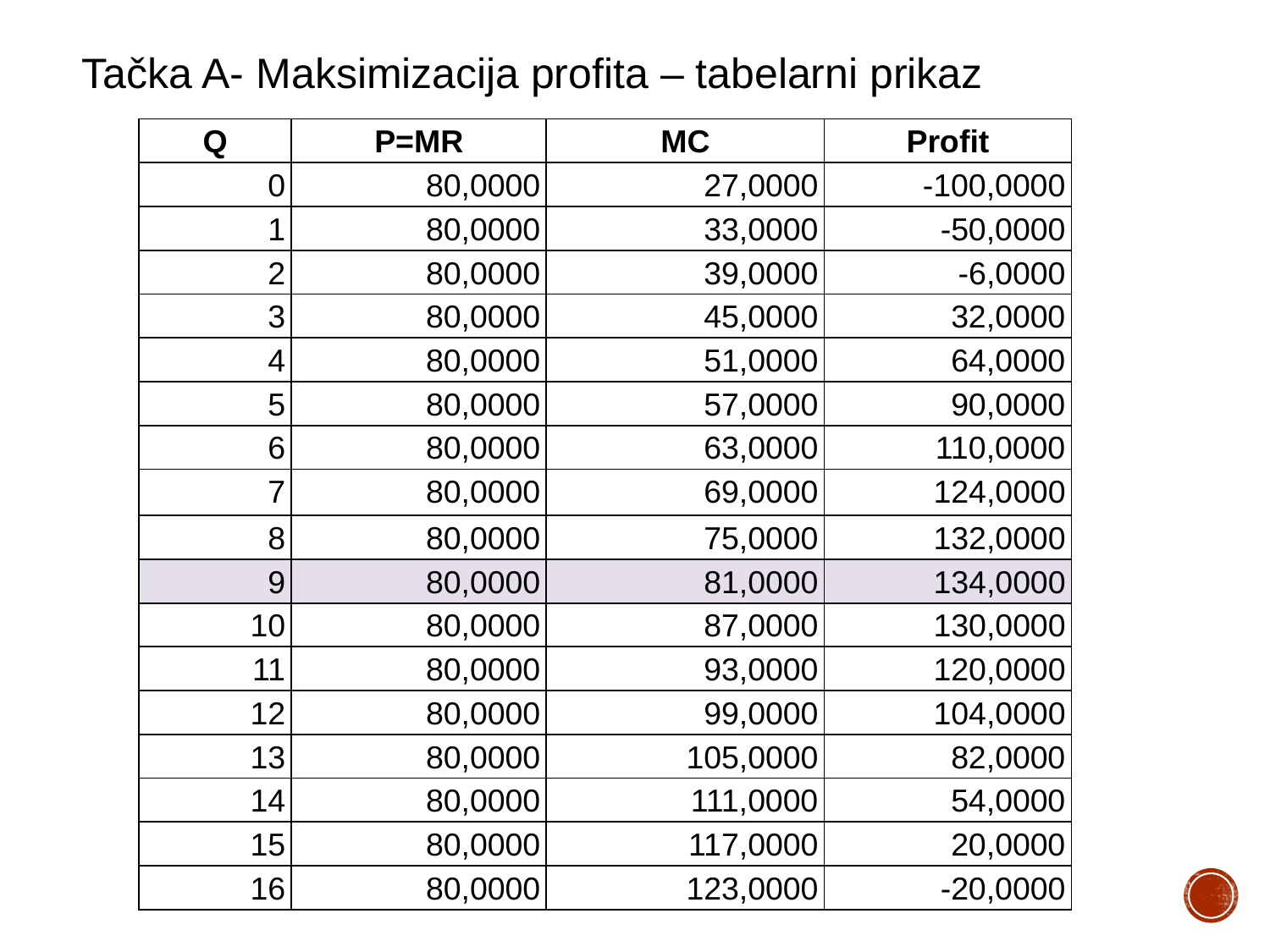

Tačka A- Maksimizacija profita – tabelarni prikaz
| Q | P=MR | MC | Profit |
| --- | --- | --- | --- |
| 0 | 80,0000 | 27,0000 | -100,0000 |
| 1 | 80,0000 | 33,0000 | -50,0000 |
| 2 | 80,0000 | 39,0000 | -6,0000 |
| 3 | 80,0000 | 45,0000 | 32,0000 |
| 4 | 80,0000 | 51,0000 | 64,0000 |
| 5 | 80,0000 | 57,0000 | 90,0000 |
| 6 | 80,0000 | 63,0000 | 110,0000 |
| 7 | 80,0000 | 69,0000 | 124,0000 |
| 8 | 80,0000 | 75,0000 | 132,0000 |
| 9 | 80,0000 | 81,0000 | 134,0000 |
| 10 | 80,0000 | 87,0000 | 130,0000 |
| 11 | 80,0000 | 93,0000 | 120,0000 |
| 12 | 80,0000 | 99,0000 | 104,0000 |
| 13 | 80,0000 | 105,0000 | 82,0000 |
| 14 | 80,0000 | 111,0000 | 54,0000 |
| 15 | 80,0000 | 117,0000 | 20,0000 |
| 16 | 80,0000 | 123,0000 | -20,0000 |